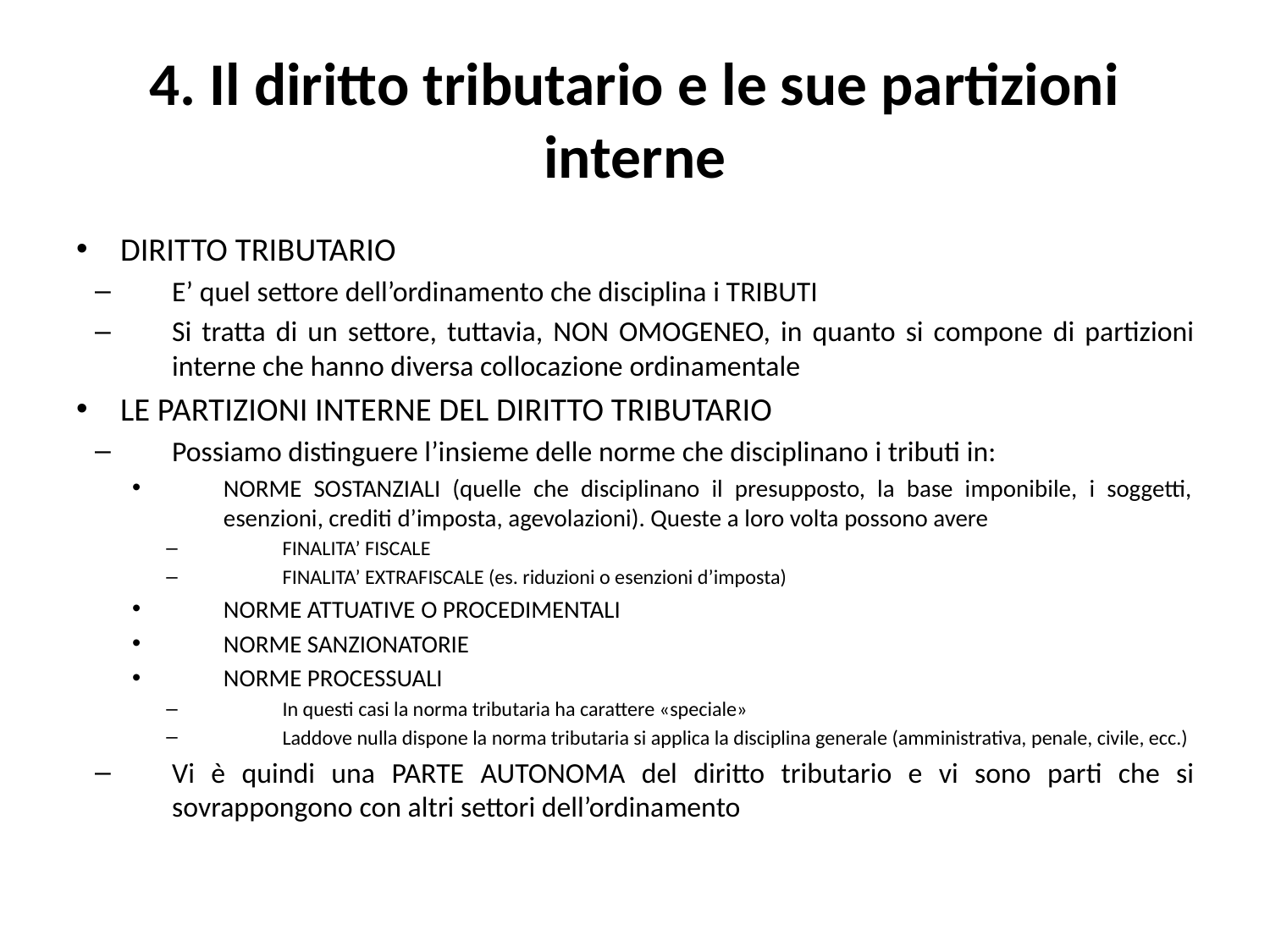

# 4. Il diritto tributario e le sue partizioni interne
DIRITTO TRIBUTARIO
E’ quel settore dell’ordinamento che disciplina i TRIBUTI
Si tratta di un settore, tuttavia, NON OMOGENEO, in quanto si compone di partizioni interne che hanno diversa collocazione ordinamentale
LE PARTIZIONI INTERNE DEL DIRITTO TRIBUTARIO
Possiamo distinguere l’insieme delle norme che disciplinano i tributi in:
NORME SOSTANZIALI (quelle che disciplinano il presupposto, la base imponibile, i soggetti, esenzioni, crediti d’imposta, agevolazioni). Queste a loro volta possono avere
FINALITA’ FISCALE
FINALITA’ EXTRAFISCALE (es. riduzioni o esenzioni d’imposta)
NORME ATTUATIVE O PROCEDIMENTALI
NORME SANZIONATORIE
NORME PROCESSUALI
In questi casi la norma tributaria ha carattere «speciale»
Laddove nulla dispone la norma tributaria si applica la disciplina generale (amministrativa, penale, civile, ecc.)
Vi è quindi una PARTE AUTONOMA del diritto tributario e vi sono parti che si sovrappongono con altri settori dell’ordinamento